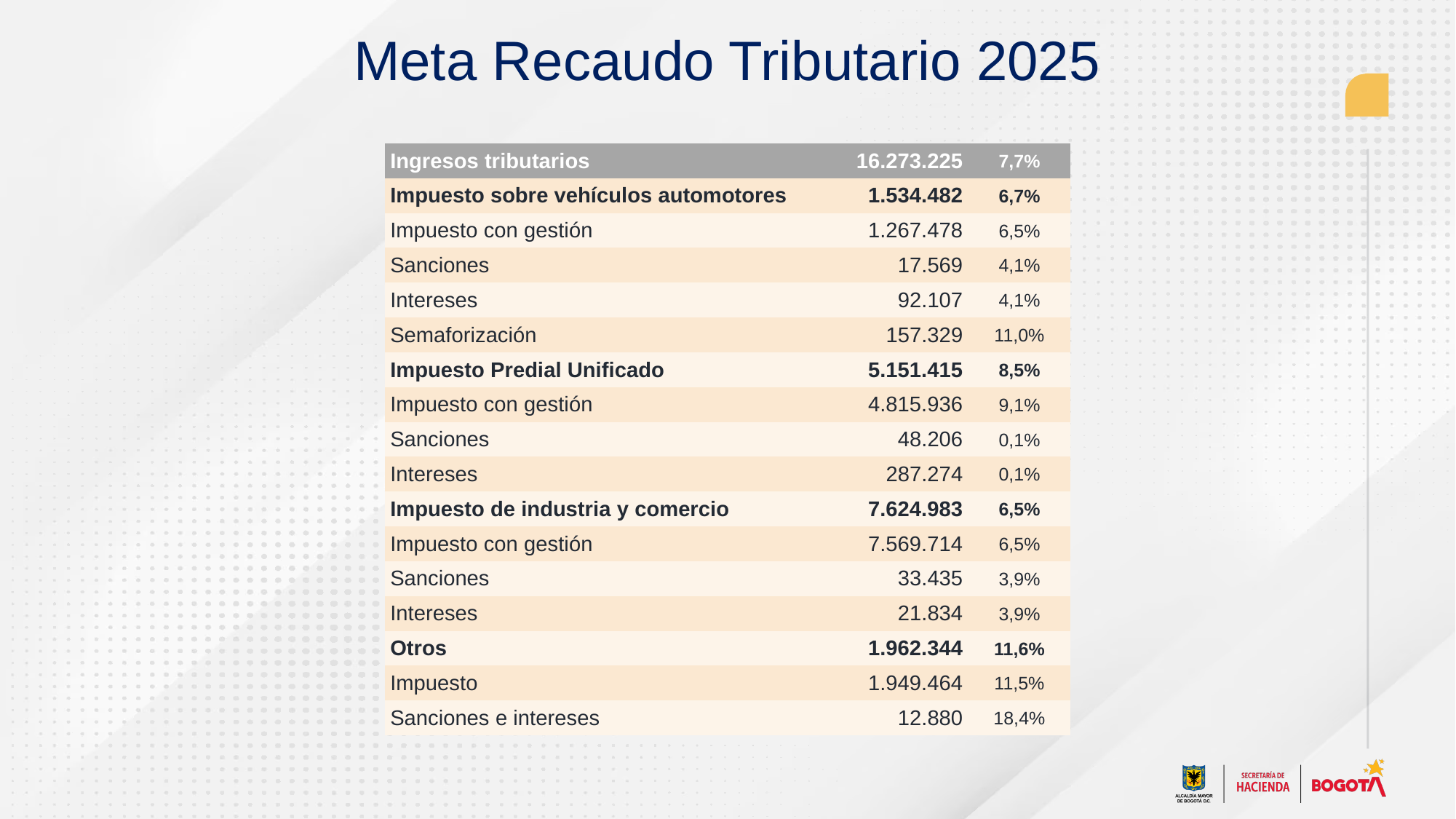

Meta Recaudo Tributario 2025
| Ingresos tributarios | 16.273.225 | 7,7% |
| --- | --- | --- |
| Impuesto sobre vehículos automotores | 1.534.482 | 6,7% |
| Impuesto con gestión | 1.267.478 | 6,5% |
| Sanciones | 17.569 | 4,1% |
| Intereses | 92.107 | 4,1% |
| Semaforización | 157.329 | 11,0% |
| Impuesto Predial Unificado | 5.151.415 | 8,5% |
| Impuesto con gestión | 4.815.936 | 9,1% |
| Sanciones | 48.206 | 0,1% |
| Intereses | 287.274 | 0,1% |
| Impuesto de industria y comercio | 7.624.983 | 6,5% |
| Impuesto con gestión | 7.569.714 | 6,5% |
| Sanciones | 33.435 | 3,9% |
| Intereses | 21.834 | 3,9% |
| Otros | 1.962.344 | 11,6% |
| Impuesto | 1.949.464 | 11,5% |
| Sanciones e intereses | 12.880 | 18,4% |